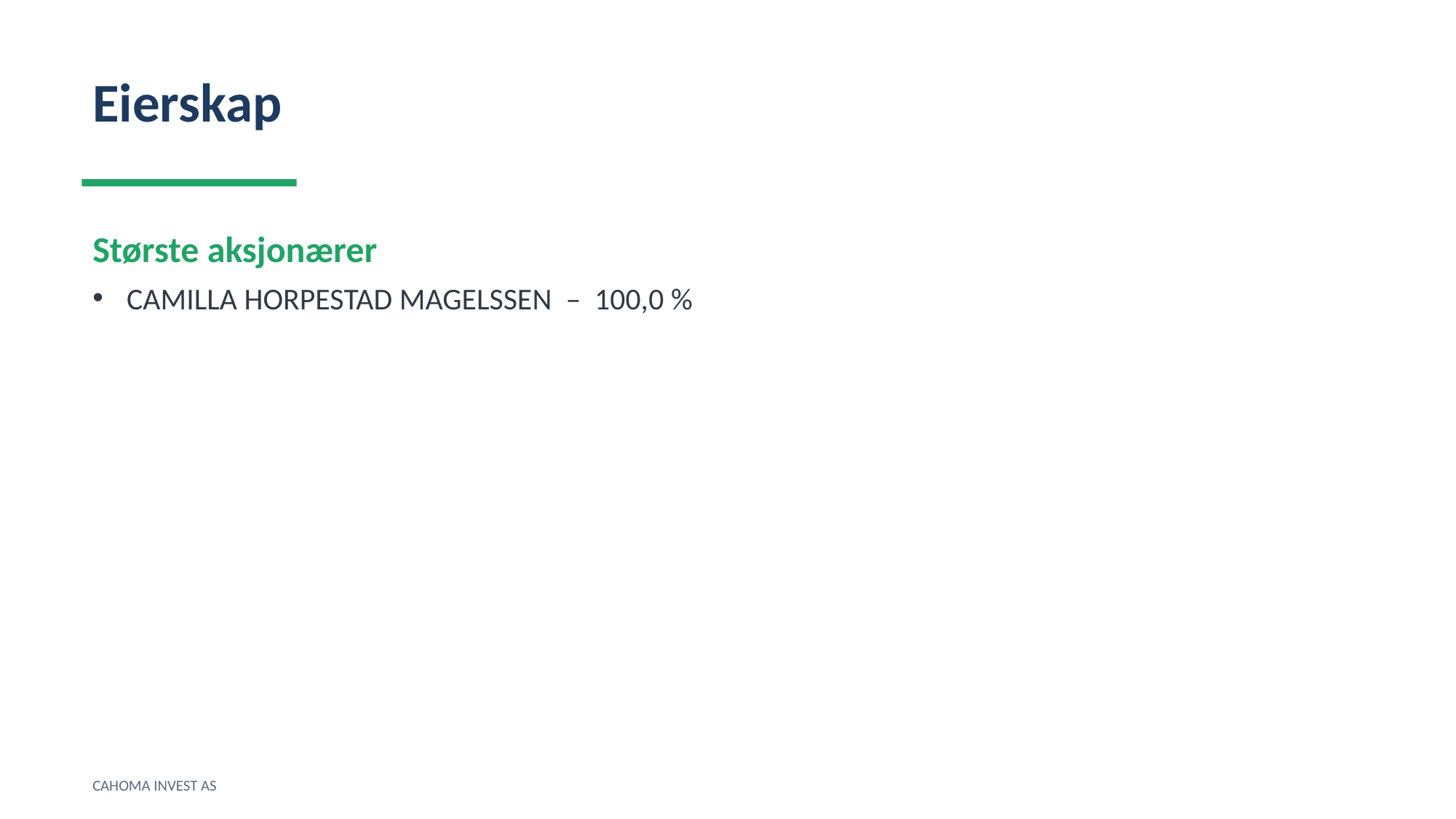

Eierskap

Største aksjonærer
CAMILLA HORPESTAD MAGELSSEN  –  100,0 %
CAHOMA INVEST AS